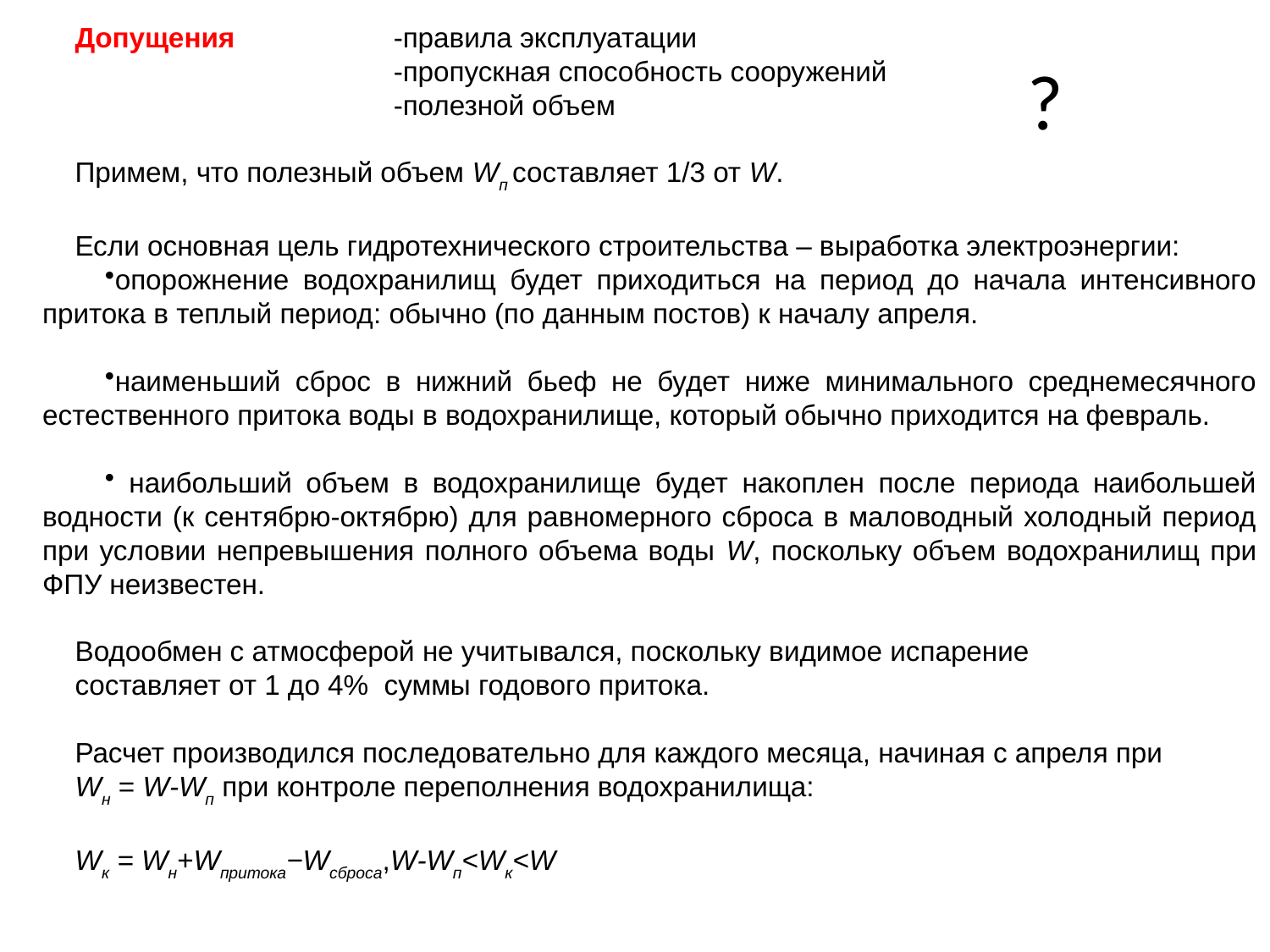

Допущения		-правила эксплуатации
			-пропускная способность сооружений
			-полезной объем

Примем, что полезный объем Wп составляет 1/3 от W.

Если основная цель гидротехнического строительства – выработка электроэнергии:
опорожнение водохранилищ будет приходиться на период до начала интенсивного притока в теплый период: обычно (по данным постов) к началу апреля.

наименьший сброс в нижний бьеф не будет ниже минимального среднемесячного естественного притока воды в водохранилище, который обычно приходится на февраль.

 наибольший объем в водохранилище будет накоплен после периода наибольшей водности (к сентябрю-октябрю) для равномерного сброса в маловодный холодный период при условии непревышения полного объема воды W, поскольку объем водохранилищ при ФПУ неизвестен.

Водообмен с атмосферой не учитывался, поскольку видимое испарение
составляет от 1 до 4%  суммы годового притока.

Расчет производился последовательно для каждого месяца, начиная с апреля при
Wн = W-Wп при контроле переполнения водохранилища:

Wк = Wн+Wпритока−Wсброса,W-Wп<Wк<W
?